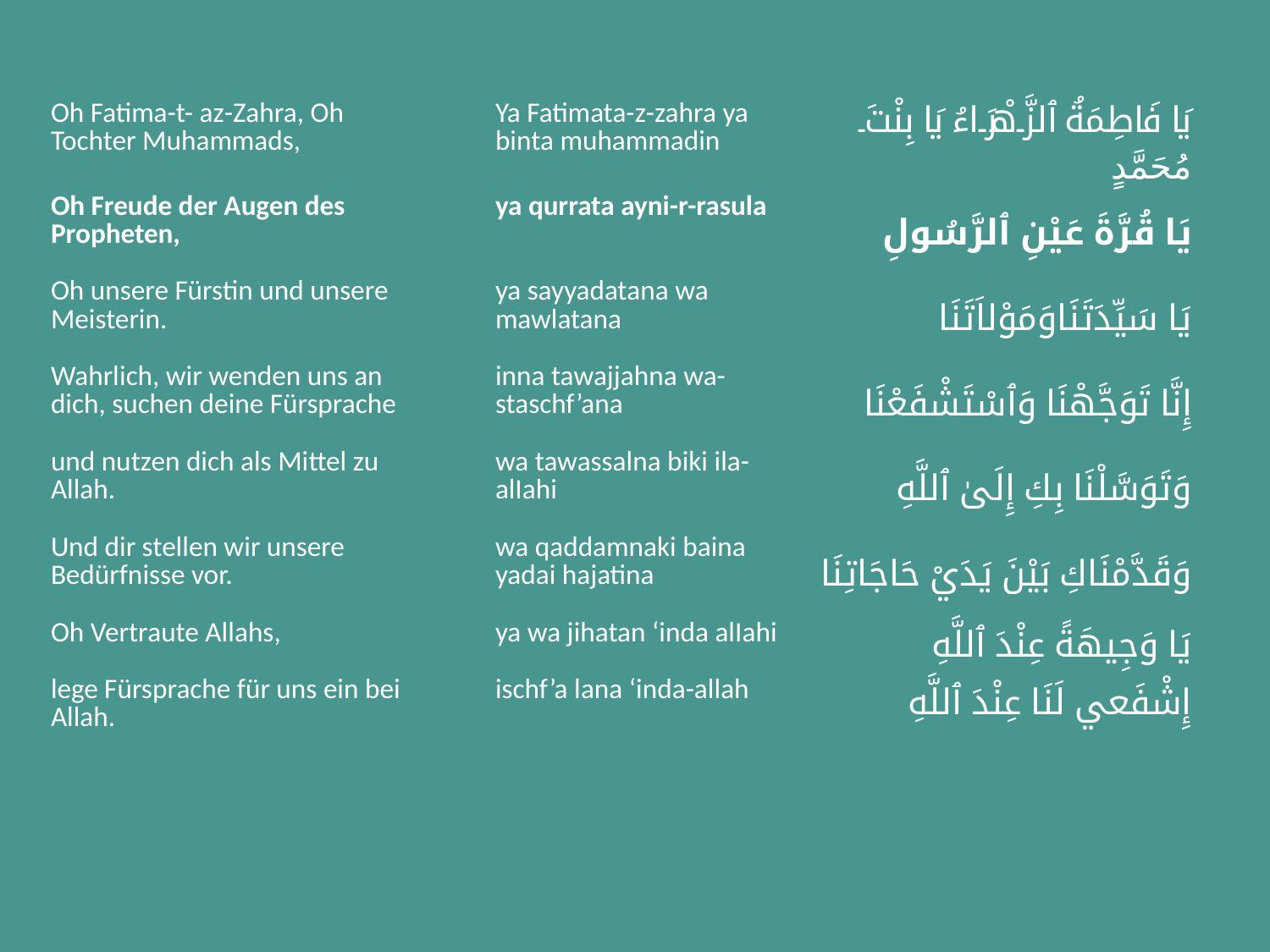

| Oh Fatima-t- az-Zahra, Oh Tochter Muhammads, | Ya Fatimata-z-zahra ya binta muhammadin | يَا فَاطِمَةُ ٱلزَّهْرَاءُ يَا بِنْتَ مُحَمَّدٍ |
| --- | --- | --- |
| Oh Freude der Augen des Propheten, | ya qurrata ayni-r-rasula | يَا قُرَّةَ عَيْنِ ٱلرَّسُولِ |
| Oh unsere Fürstin und unsere Meisterin. | ya sayyadatana wa mawlatana | يَا سَيِّدَتَنَاوَمَوْلاَتَنَا |
| Wahrlich, wir wenden uns an dich, suchen deine Fürsprache | inna tawajjahna wa-staschf’ana | إِنَّا تَوَجَّهْنَا وَٱسْتَشْفَعْنَا |
| und nutzen dich als Mittel zu Allah. | wa tawassalna biki ila-alIahi | وَتَوَسَّلْنَا بِكِ إِلَىٰ ٱللَّهِ |
| Und dir stellen wir unsere Bedürfnisse vor. | wa qaddamnaki baina yadai hajatina | وَقَدَّمْنَاكِ بَيْنَ يَدَيْ حَاجَاتِنَا |
| Oh Vertraute Allahs, | ya wa jihatan ‘inda alIahi | يَا وَجِيهَةً عِنْدَ ٱللَّهِ |
| lege Fürsprache für uns ein bei Allah. | ischf’a lana ‘inda-allah | إِشْفَعي لَنَا عِنْدَ ٱللَّهِ |